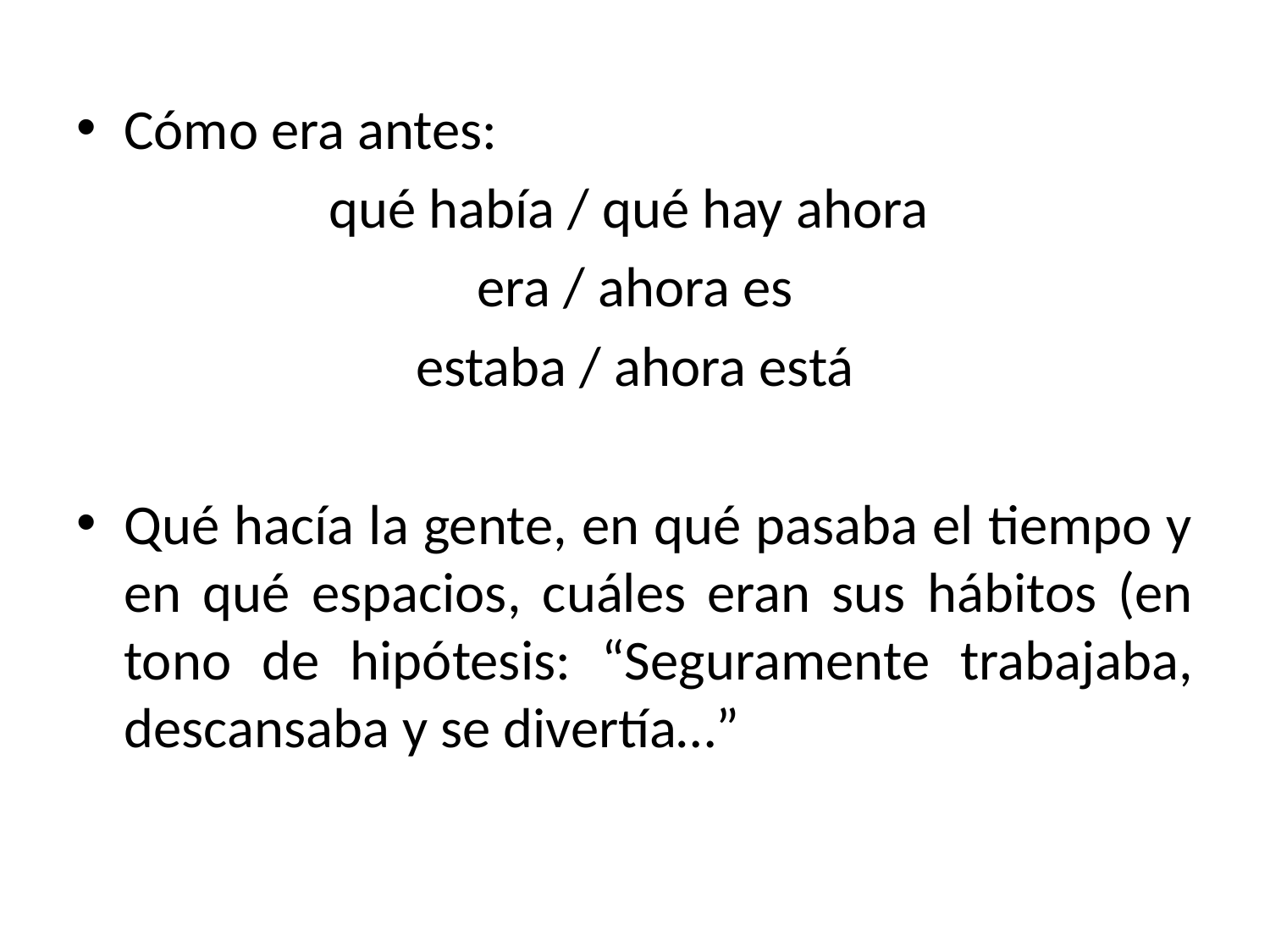

Cómo era antes:
qué había / qué hay ahora
era / ahora es
estaba / ahora está

Qué hacía la gente, en qué pasaba el tiempo y en qué espacios, cuáles eran sus hábitos (en tono de hipótesis: “Seguramente trabajaba, descansaba y se divertía…”